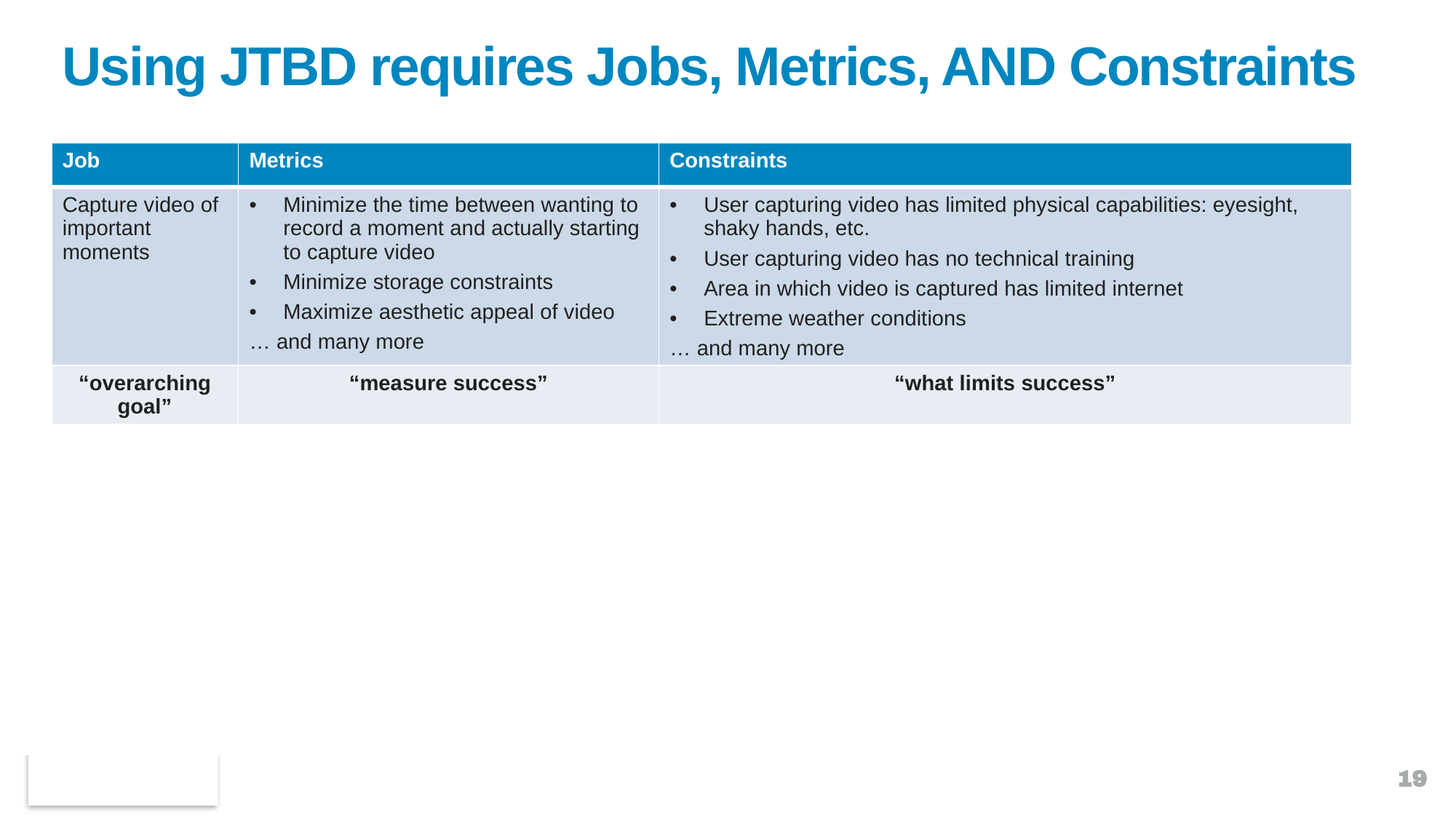

# Using JTBD requires Jobs, Metrics, AND Constraints
| Job | Metrics | Constraints |
| --- | --- | --- |
| Capture video of important moments | Minimize the time between wanting to record a moment and actually starting to capture video Minimize storage constraints Maximize aesthetic appeal of video … and many more | User capturing video has limited physical capabilities: eyesight, shaky hands, etc. User capturing video has no technical training Area in which video is captured has limited internet Extreme weather conditions … and many more |
| “overarching goal” | “measure success” | “what limits success” |

Note: Adjacent jobs are also critical – see the quandaries section
19